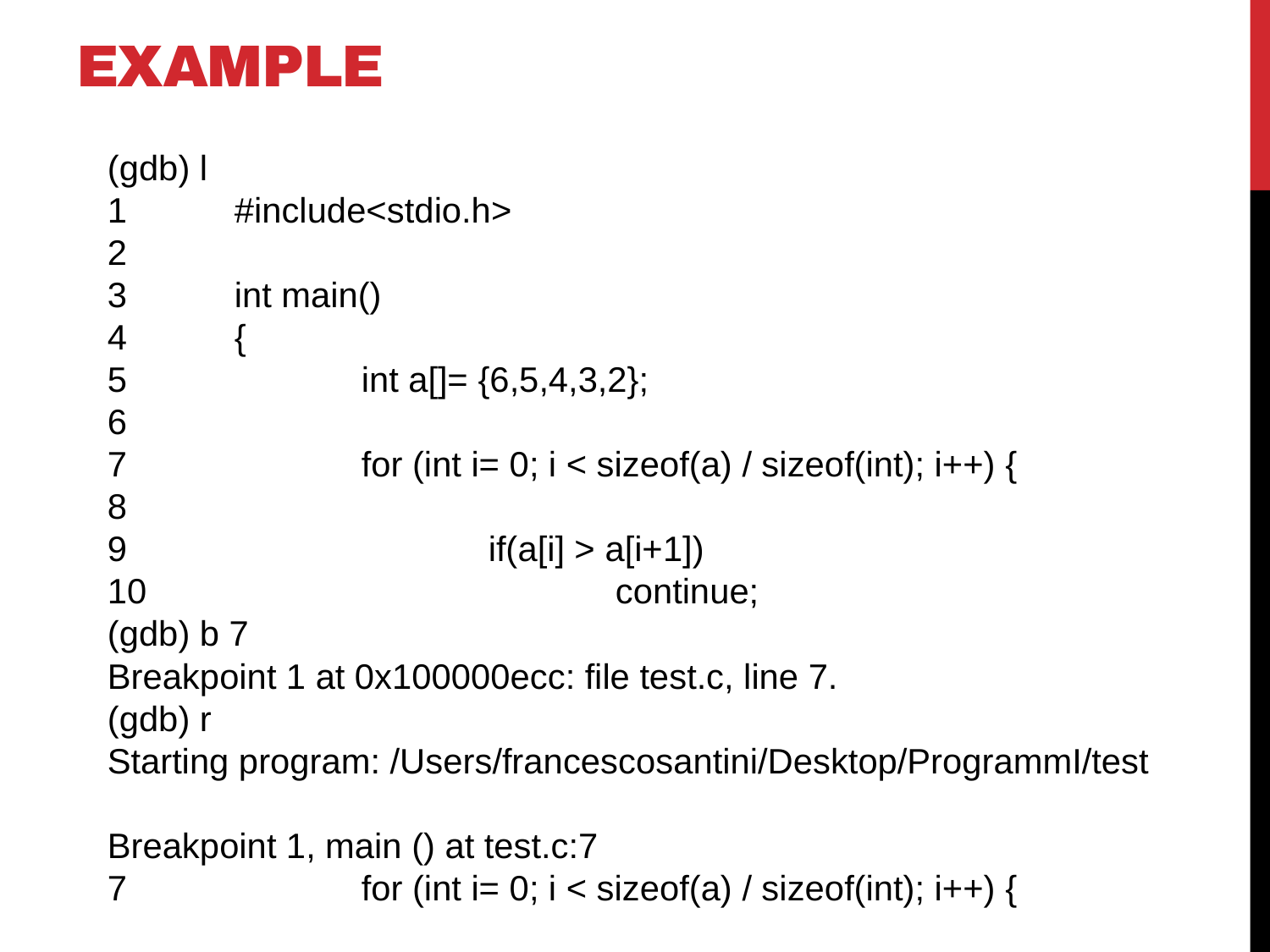

# example
(gdb) l
1	#include<stdio.h>
2
3	int main()
4	{
5		int a[]= {6,5,4,3,2};
6
7		for (int i= 0; i < sizeof(a) / sizeof(int); i++) {
8
9			if(a[i] > a[i+1])
10				continue;
(gdb) b 7
Breakpoint 1 at 0x100000ecc: file test.c, line 7.
(gdb) r
Starting program: /Users/francescosantini/Desktop/ProgrammI/test

Breakpoint 1, main () at test.c:7
7		for (int i= 0; i < sizeof(a) / sizeof(int); i++) {